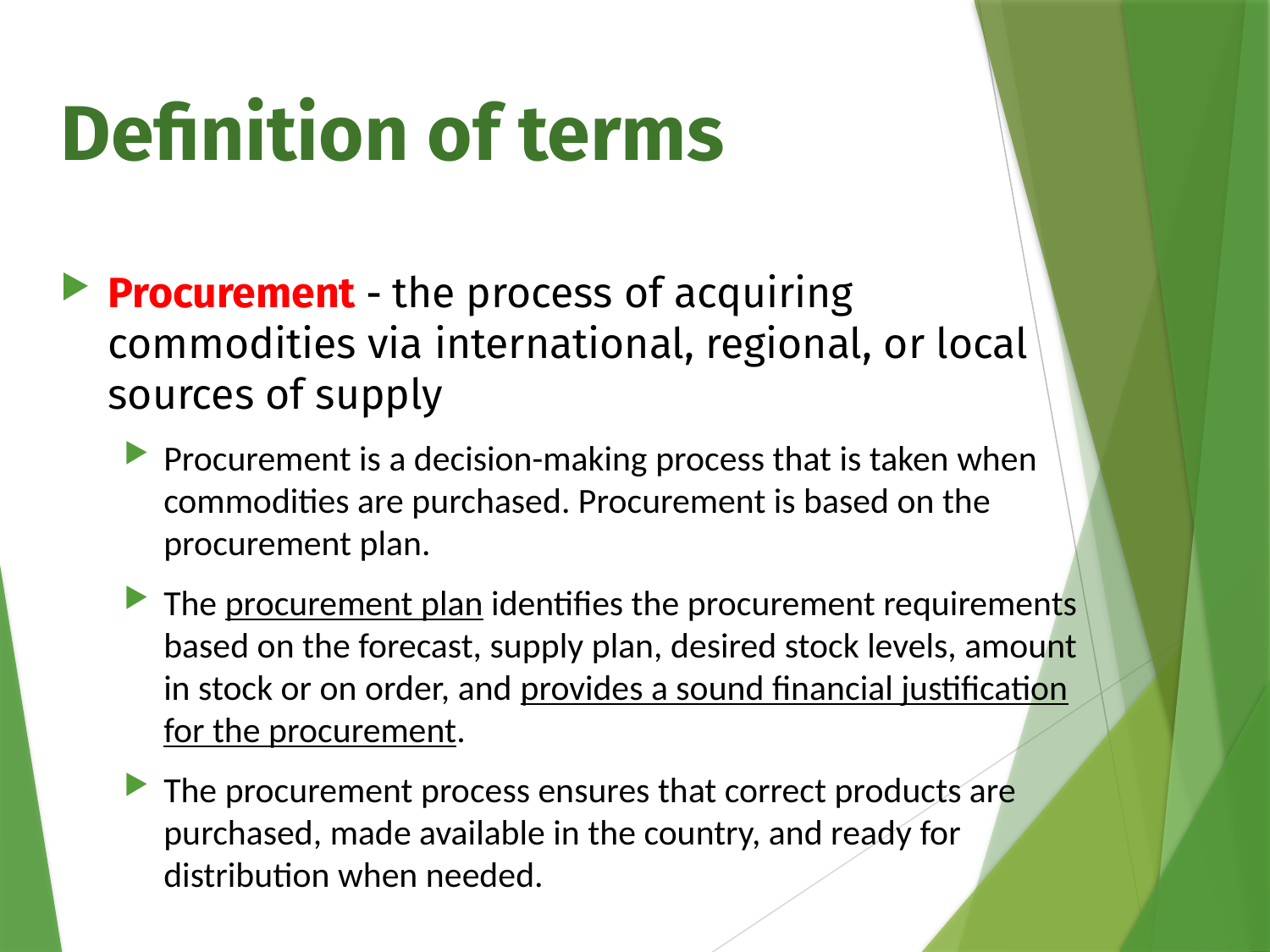

# Definition of terms
Procurement − the process of acquiring commodities via international, regional, or local sources of supply
Procurement is a decision-making process that is taken when commodities are purchased. Procurement is based on the procurement plan.
The procurement plan identifies the procurement requirements based on the forecast, supply plan, desired stock levels, amount in stock or on order, and provides a sound financial justification for the procurement.
The procurement process ensures that correct products are purchased, made available in the country, and ready for distribution when needed.